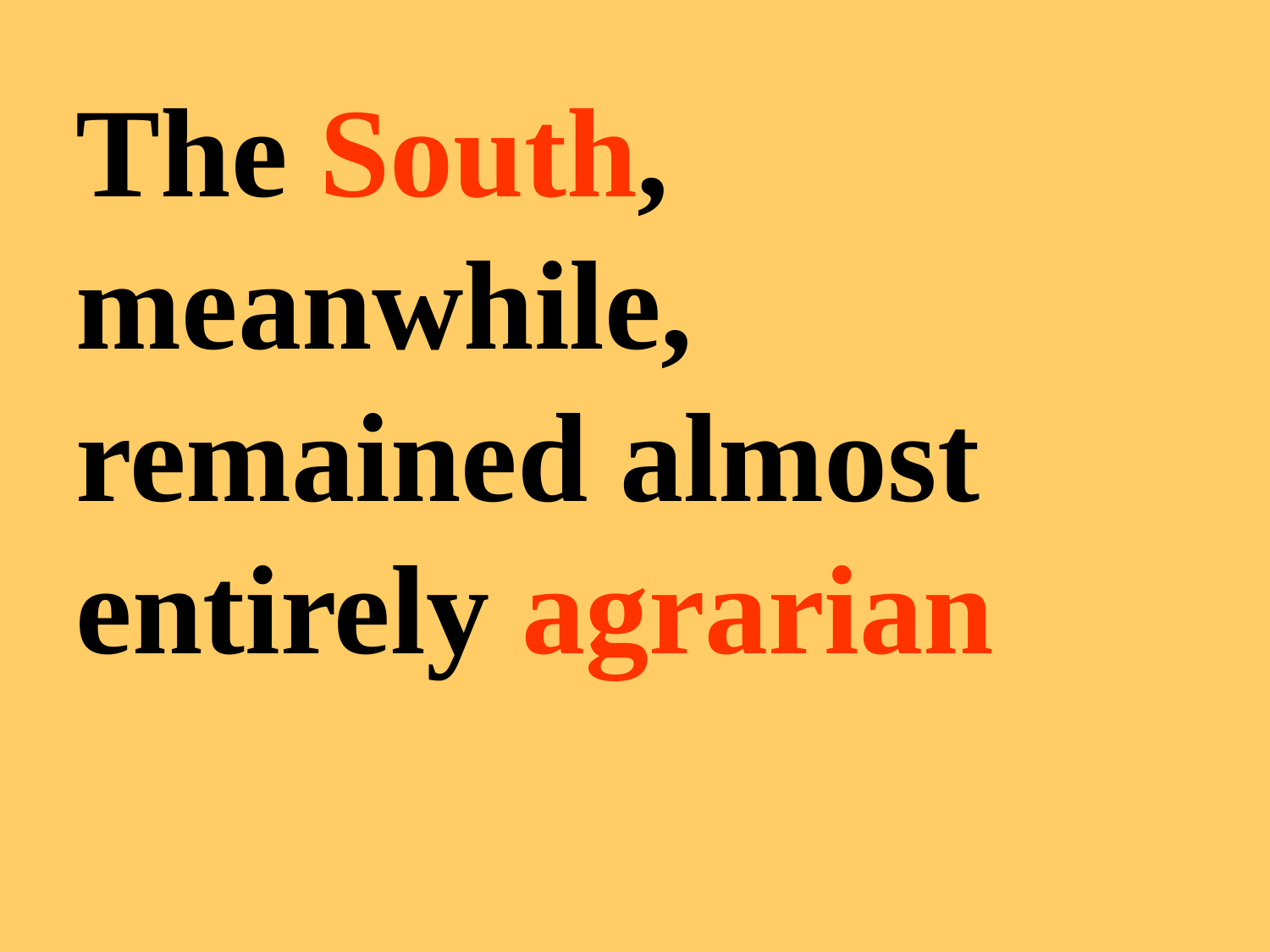

The South, meanwhile, remained almost entirely agrarian